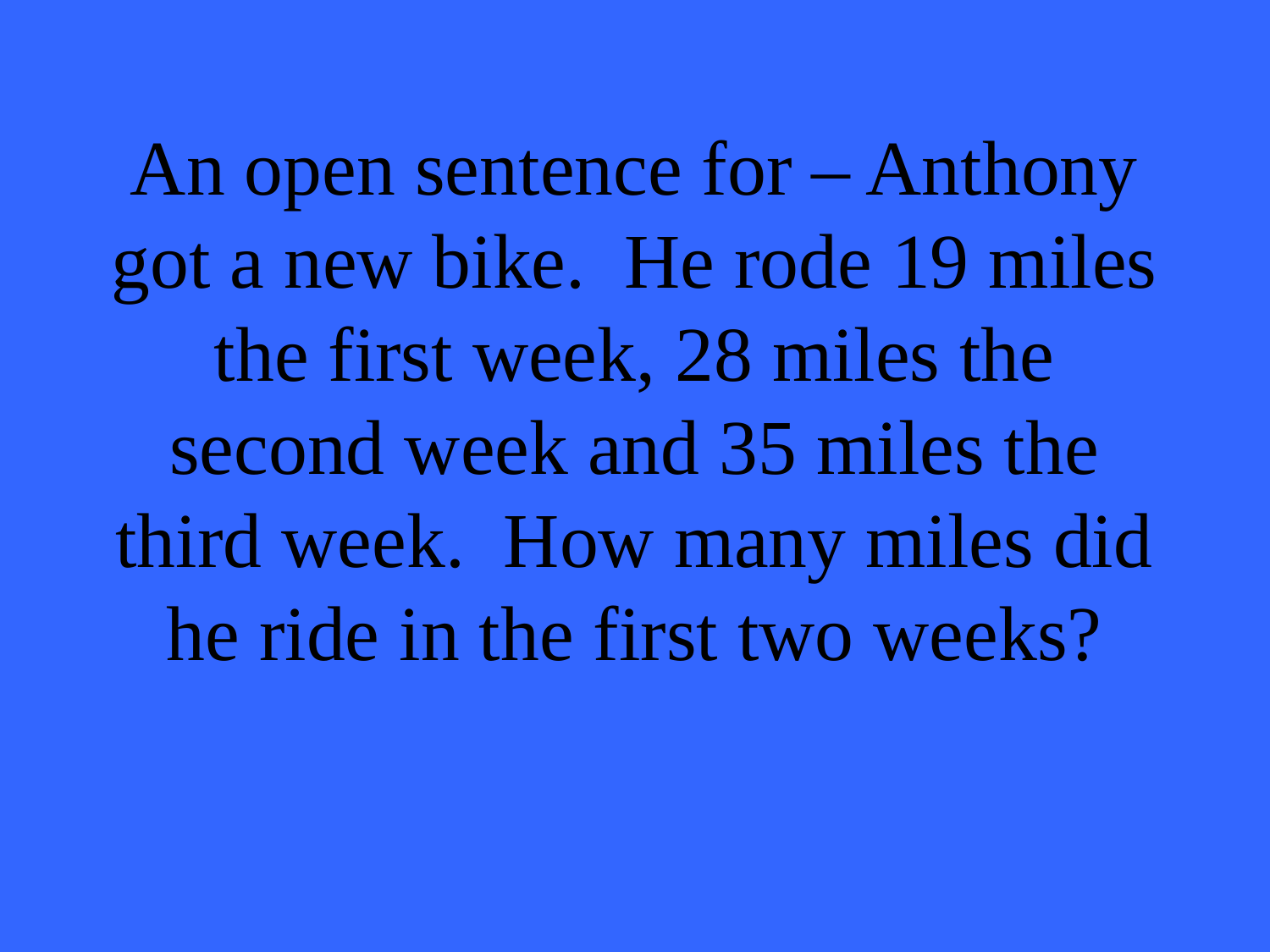

# An open sentence for – Anthony got a new bike.  He rode 19 miles the first week, 28 miles the second week and 35 miles the third week.  How many miles did he ride in the first two weeks?